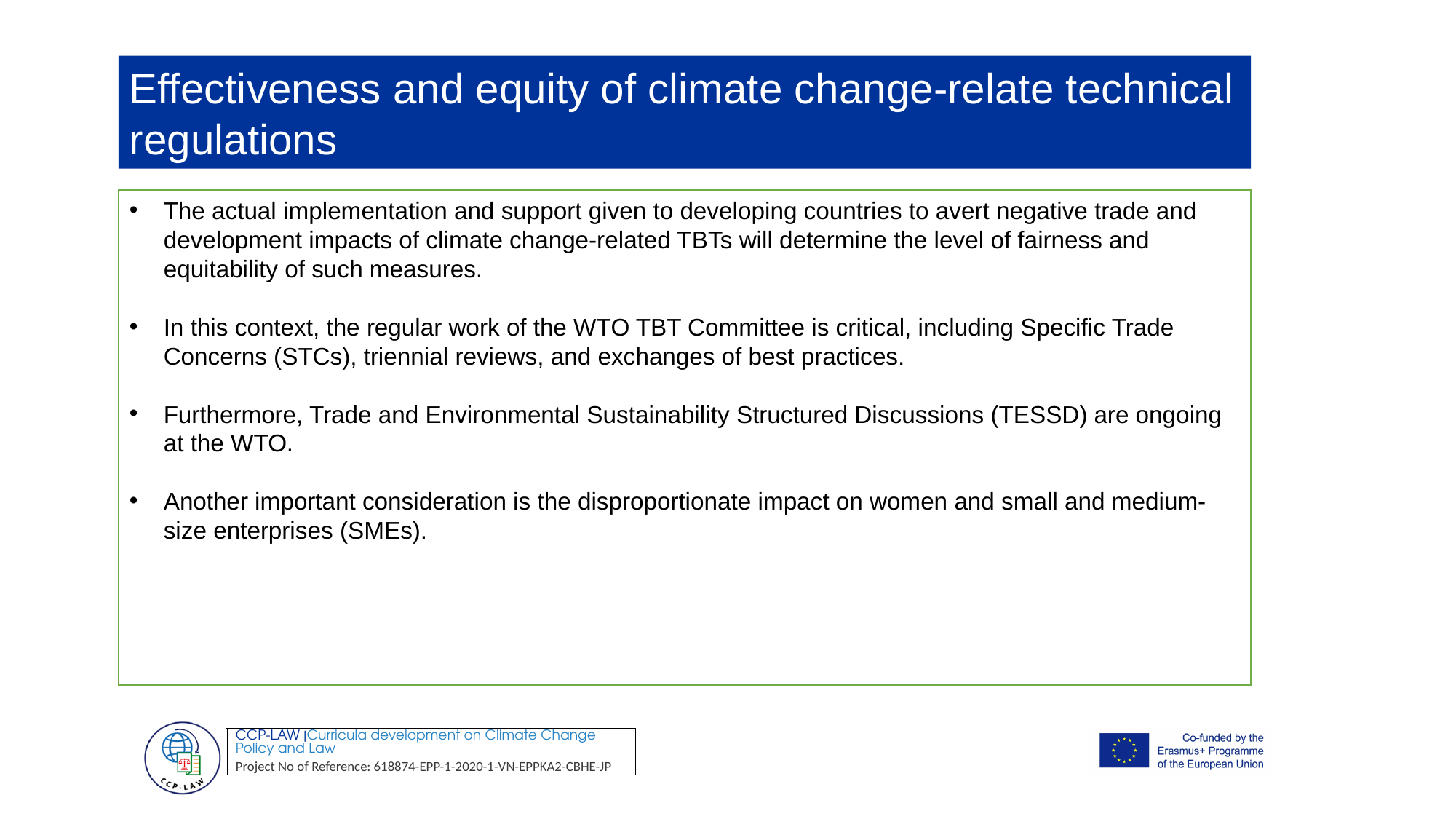

Effectiveness and equity of climate change-relate technical regulations
The actual implementation and support given to developing countries to avert negative trade and development impacts of climate change-related TBTs will determine the level of fairness and equitability of such measures.

In this context, the regular work of the WTO TBT Committee is critical, including Specific Trade Concerns (STCs), triennial reviews, and exchanges of best practices.

Furthermore, Trade and Environmental Sustainability Structured Discussions (TESSD) are ongoing at the WTO.

Another important consideration is the disproportionate impact on women and small and medium-size enterprises (SMEs).